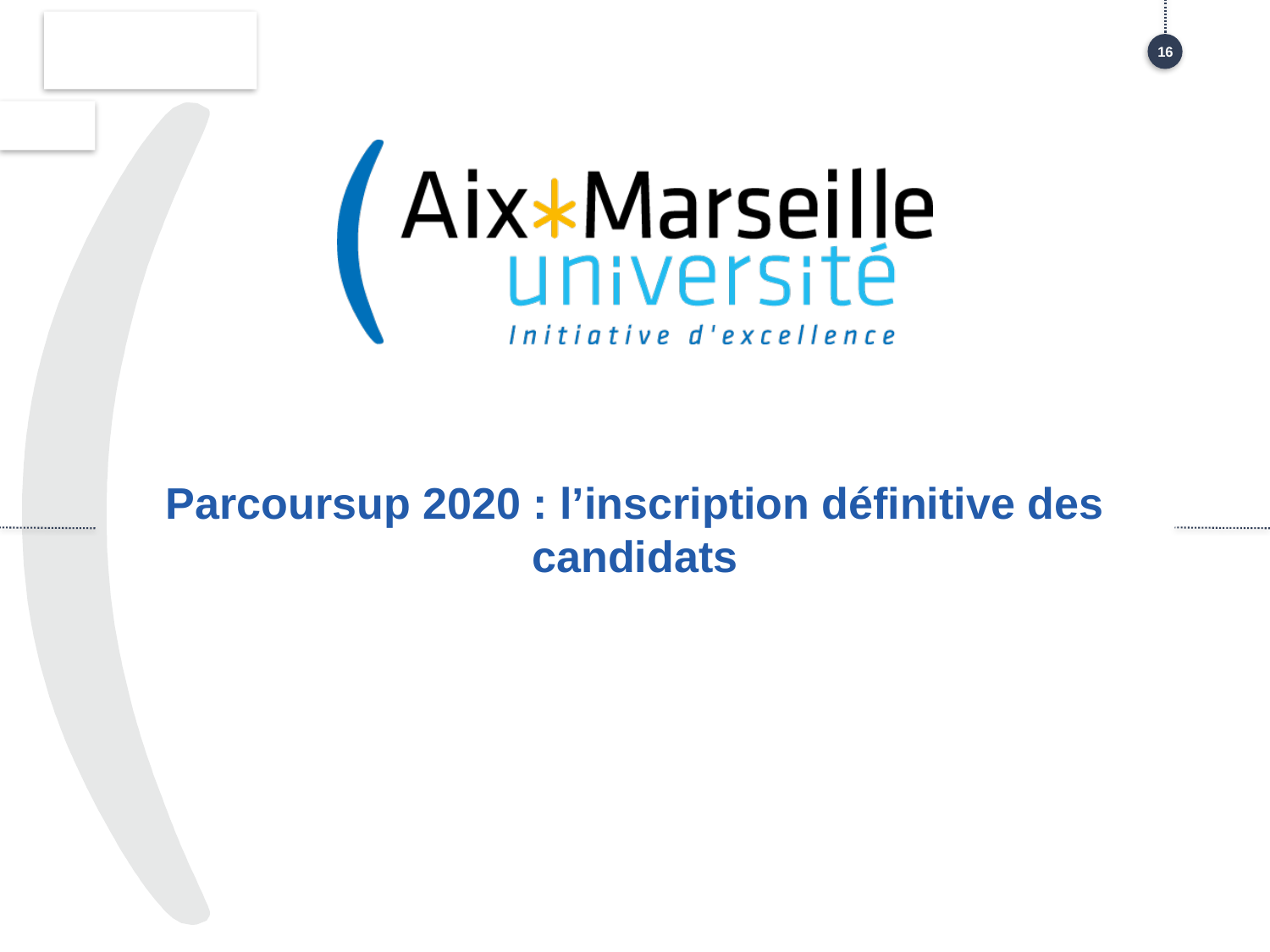

16
# Parcoursup 2020 : l’inscription définitive des candidats